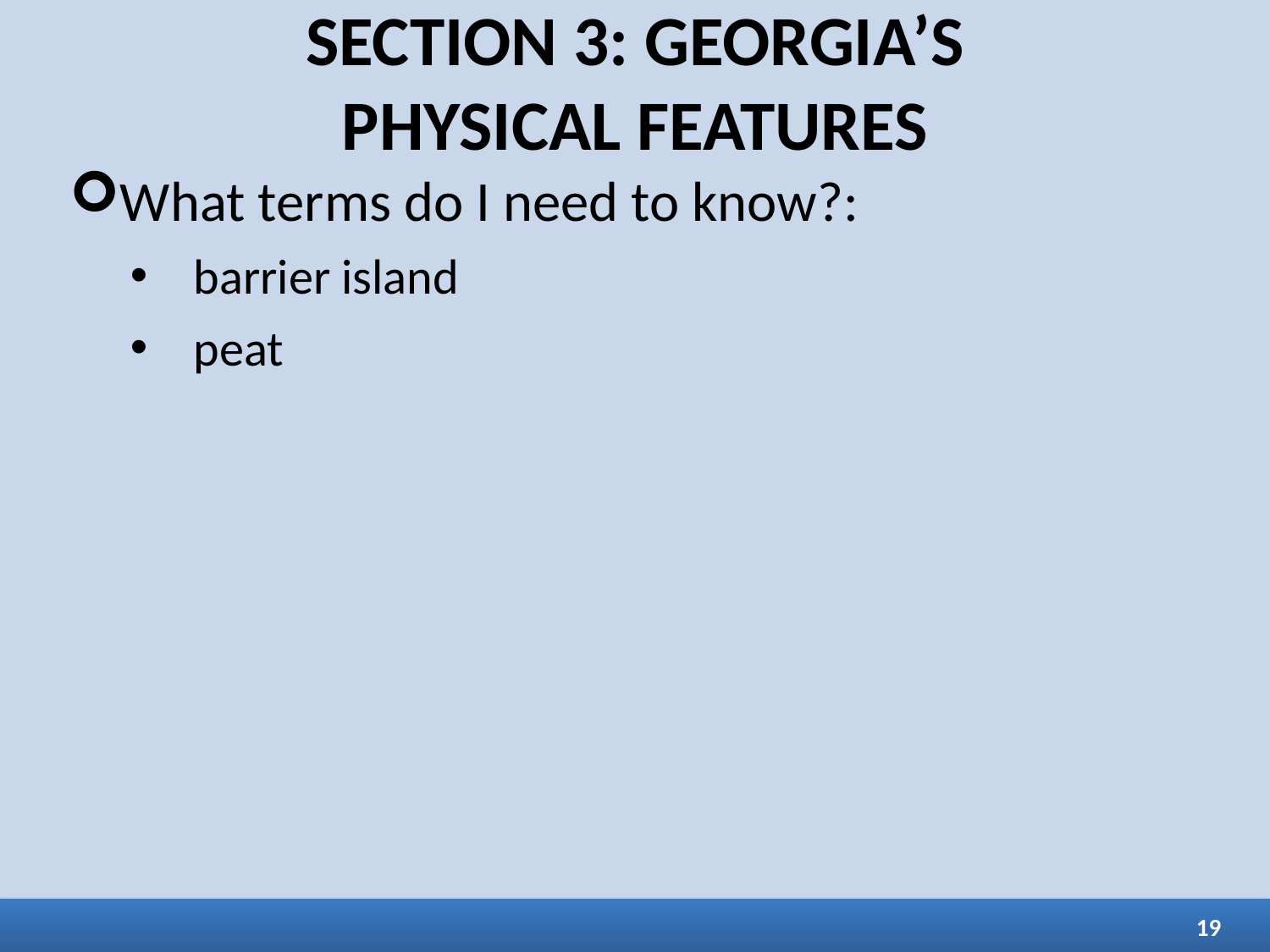

SECTION 3: GEORGIA’S
PHYSICAL FEATURES
What terms do I need to know?:
barrier island
peat

19